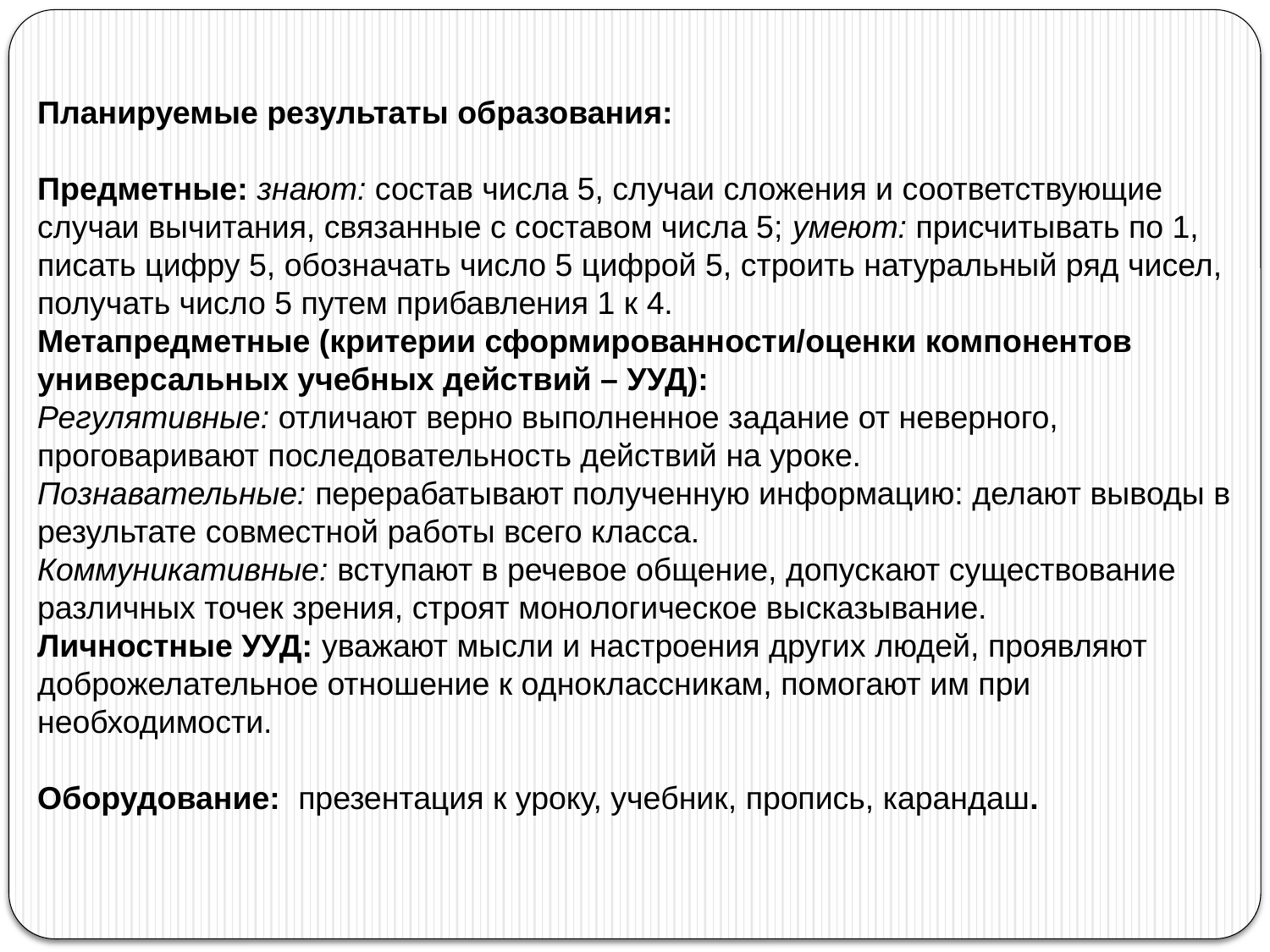

Планируемые результаты образования:

Предметные: знают: состав числа 5, случаи сложения и соответствующие случаи вычитания, связанные с составом числа 5; умеют: присчитывать по 1, писать цифру 5, обозначать число 5 цифрой 5, строить натуральный ряд чисел, получать число 5 путем прибавления 1 к 4.
Метапредметные (критерии сформированности/оценки компонентов универсальных учебных действий – УУД):
Регулятивные: отличают верно выполненное задание от неверного, проговаривают последовательность действий на уроке.
Познавательные: перерабатывают полученную информацию: делают выводы в результате совместной работы всего класса.
Коммуникативные: вступают в речевое общение, допускают существование различных точек зрения, строят монологическое высказывание.
Личностные УУД: уважают мысли и настроения других людей, проявляют доброжелательное отношение к одноклассникам, помогают им при необходимости.

Оборудование:  презентация к уроку, учебник, пропись, карандаш.